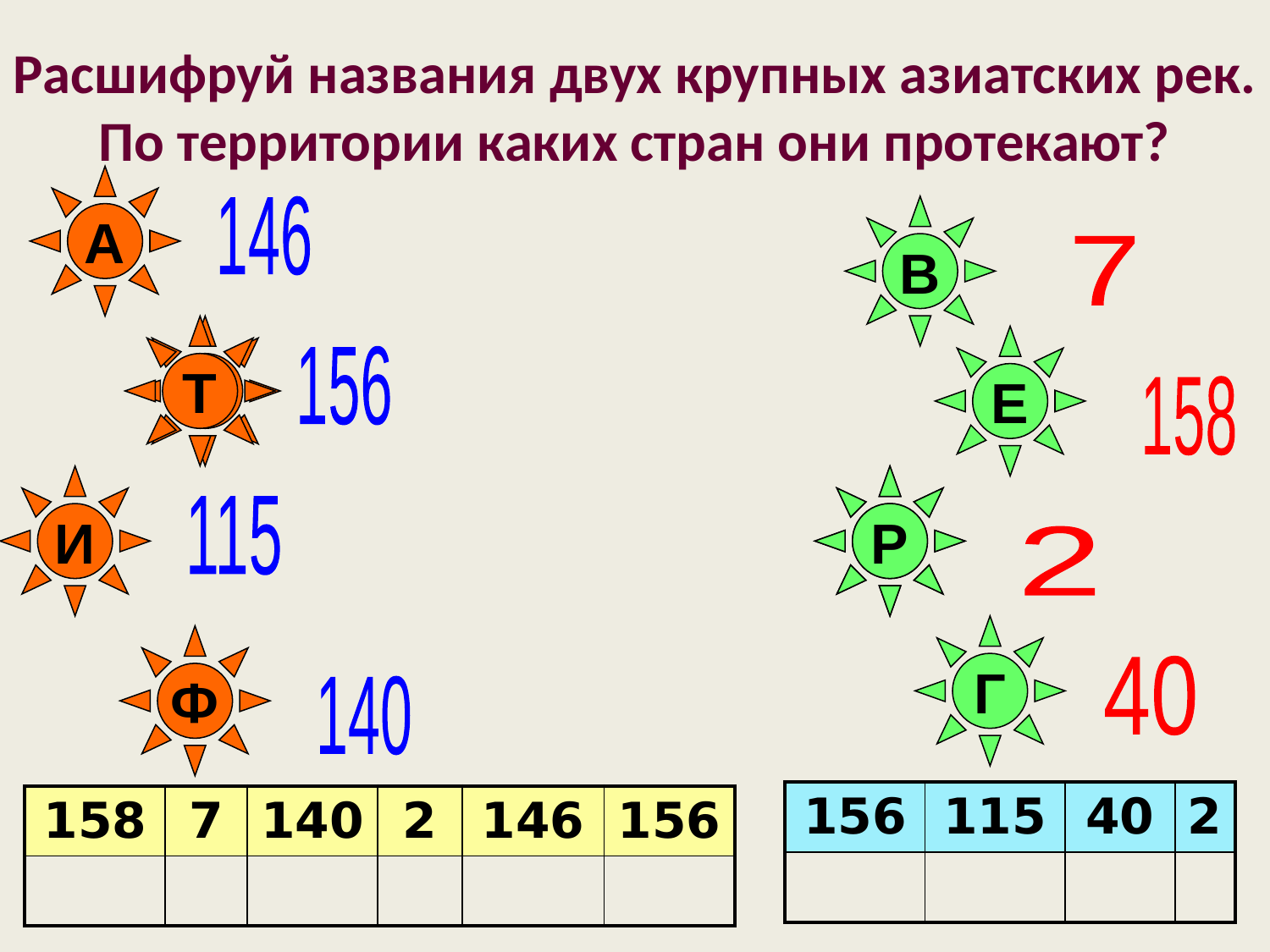

# Расшифруй названия двух крупных азиатских рек. По территории каких стран они протекают?
А
146
В
7
Т
Т
Е
156
158
И
Р
Р
115
2
Г
Ф
40
140
| 156 | 115 | 40 | 2 |
| --- | --- | --- | --- |
|  |  |  |  |
| 158 | 7 | 140 | 2 | 146 | 156 |
| --- | --- | --- | --- | --- | --- |
|  |  |  |  |  |  |